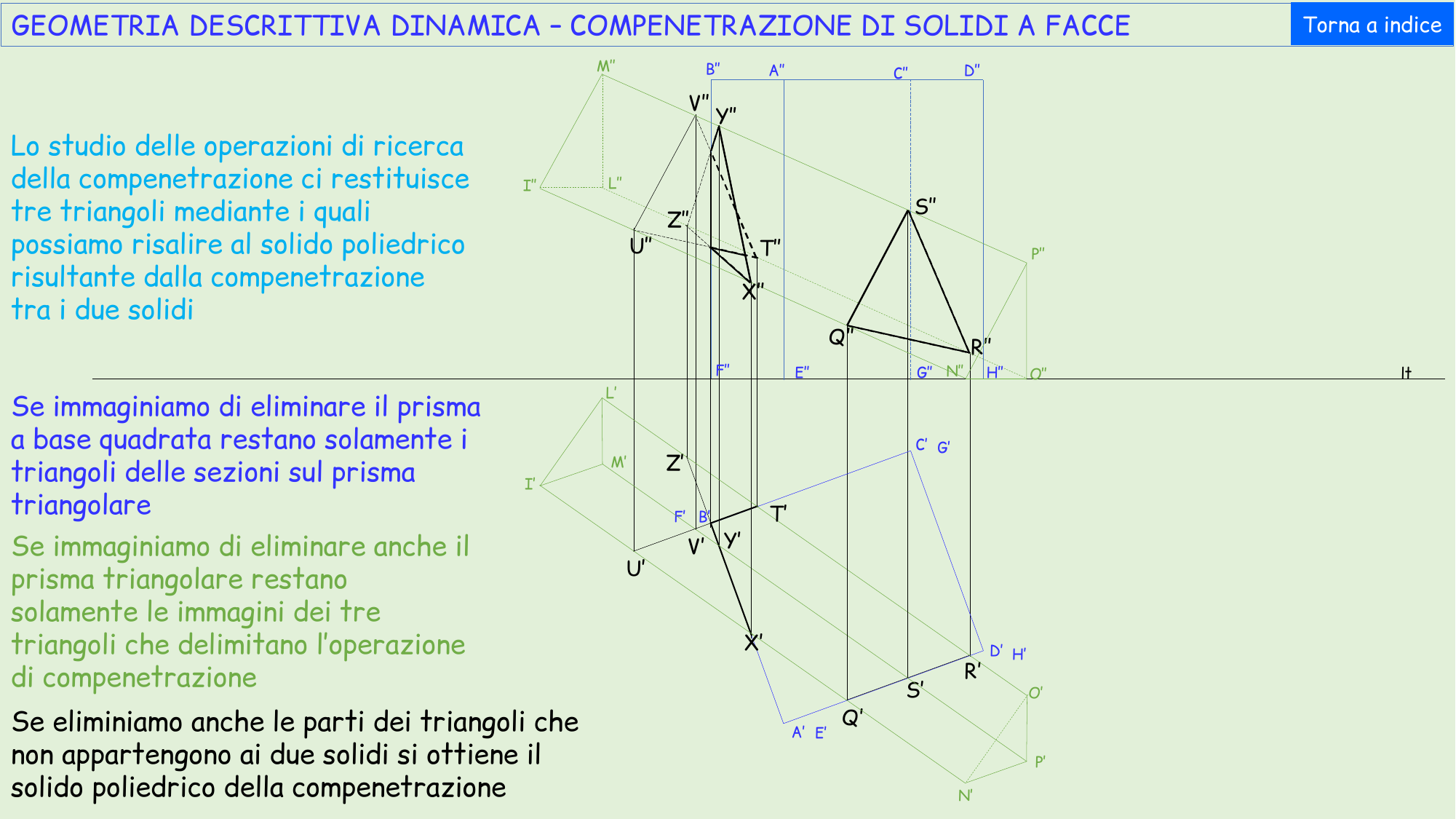

Torna a indice
GEOMETRIA DESCRITTIVA DINAMICA – COMPENETRAZIONE DI SOLIDI A FACCE
M’’
B’’
D’’
A’’
C’’
V’’
Y’’
Lo studio delle operazioni di ricerca della compenetrazione ci restituisce tre triangoli mediante i quali possiamo risalire al solido poliedrico risultante dalla compenetrazione tra i due solidi
L’’
I’’
S’’
Z’’
U’’
T’’
P’’
X’’
Q’’
R’’
F’’
N’’
H’’
E’’
G’’
lt
O’’
L’
Se immaginiamo di eliminare il prisma a base quadrata restano solamente i triangoli delle sezioni sul prisma triangolare
≡
C’
G’
Z’
M’
I’
T’
≡
F’
B’
Y’
Se immaginiamo di eliminare anche il prisma triangolare restano solamente le immagini dei tre triangoli che delimitano l’operazione di compenetrazione
V’
U’
X’
≡
D’
H’
R’
S’
O’
Q’
Se eliminiamo anche le parti dei triangoli che non appartengono ai due solidi si ottiene il solido poliedrico della compenetrazione
≡
A’
E’
P’
N’